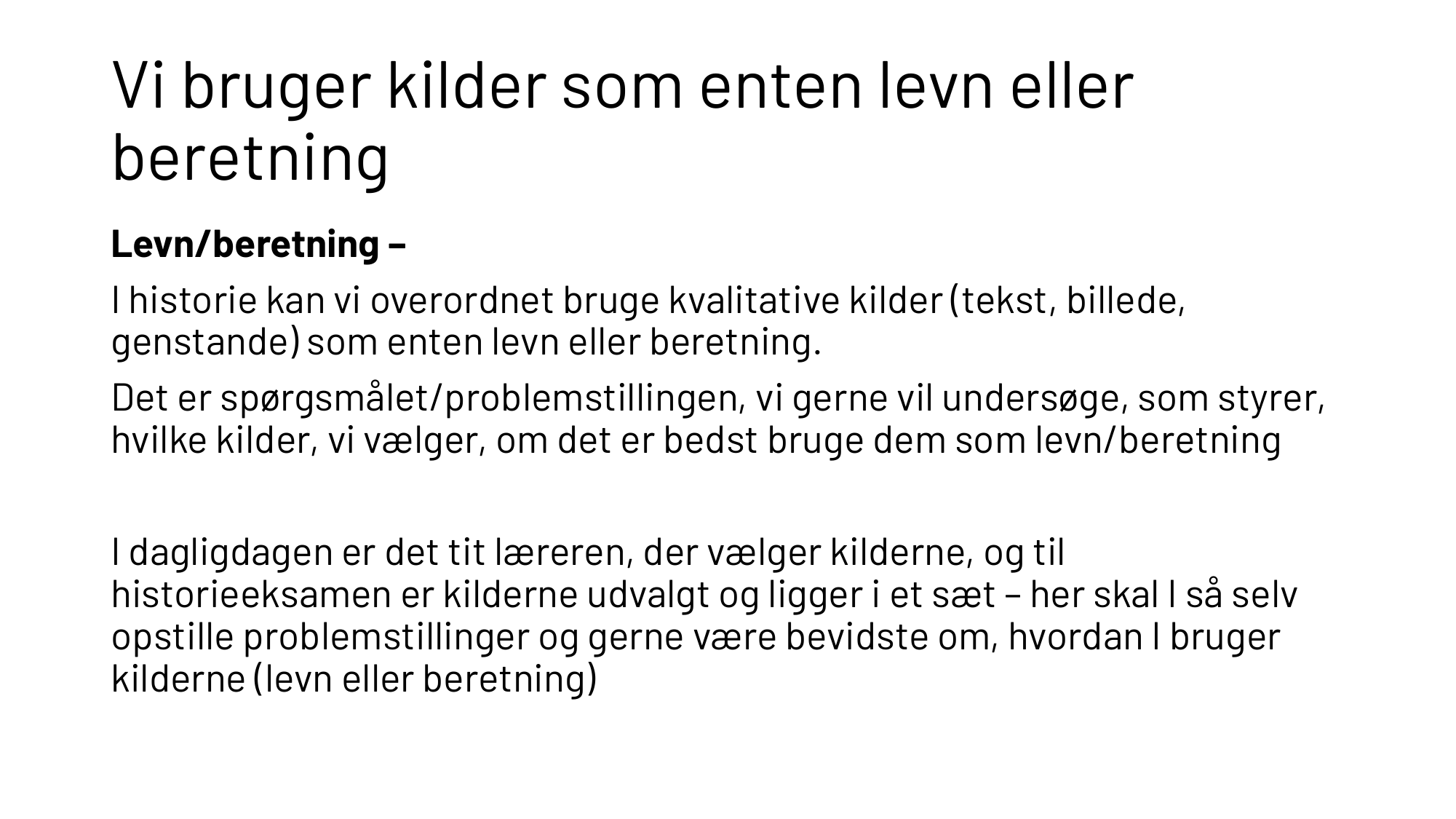

# Vi bruger kilder som enten levn eller beretning
Levn/beretning –
I historie kan vi overordnet bruge kvalitative kilder (tekst, billede, genstande) som enten levn eller beretning.
Det er spørgsmålet/problemstillingen, vi gerne vil undersøge, som styrer, hvilke kilder, vi vælger, om det er bedst bruge dem som levn/beretning

I dagligdagen er det tit læreren, der vælger kilderne, og til historieeksamen er kilderne udvalgt og ligger i et sæt – her skal I så selv opstille problemstillinger og gerne være bevidste om, hvordan I bruger kilderne (levn eller beretning)